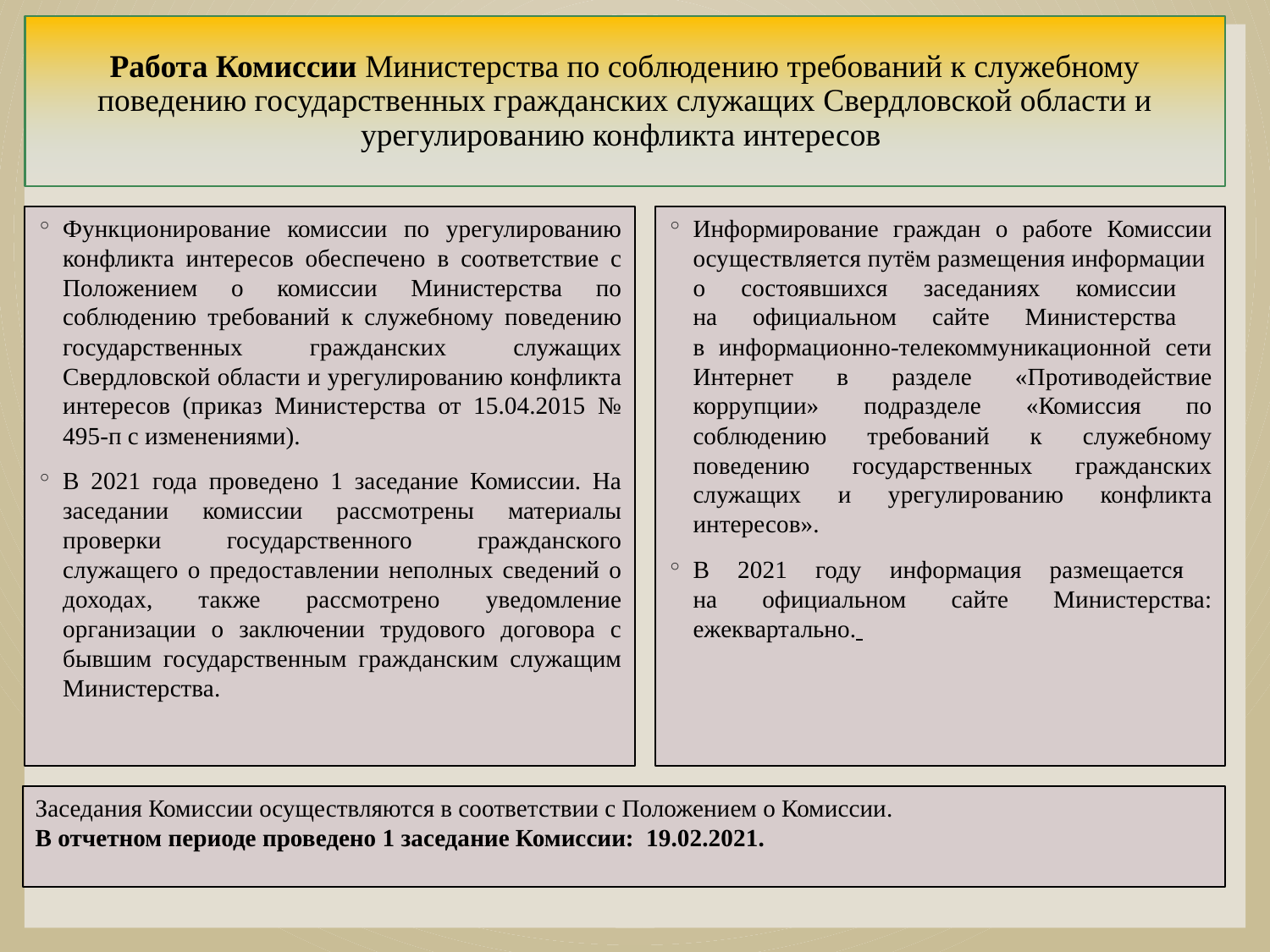

# Работа Комиссии Министерства по соблюдению требований к служебному поведению государственных гражданских служащих Свердловской области и урегулированию конфликта интересов
Функционирование комиссии по урегулированию конфликта интересов обеспечено в соответствие с Положением о комиссии Министерства по соблюдению требований к служебному поведению государственных гражданских служащих Свердловской области и урегулированию конфликта интересов (приказ Министерства от 15.04.2015 № 495-п с изменениями).
В 2021 года проведено 1 заседание Комиссии. На заседании комиссии рассмотрены материалы проверки государственного гражданского служащего о предоставлении неполных сведений о доходах, также рассмотрено уведомление организации о заключении трудового договора с бывшим государственным гражданским служащим Министерства.
Информирование граждан о работе Комиссии осуществляется путём размещения информации
о состоявшихся заседаниях комиссии
на официальном сайте Министерства
в информационно-телекоммуникационной сети Интернет в разделе «Противодействие коррупции» подразделе «Комиссия по соблюдению требований к служебному поведению государственных гражданских служащих и урегулированию конфликта интересов».
В 2021 году информация размещается
на официальном сайте Министерства: ежеквартально.

Заседания Комиссии осуществляются в соответствии с Положением о Комиссии.
В отчетном периоде проведено 1 заседание Комиссии:  19.02.2021.